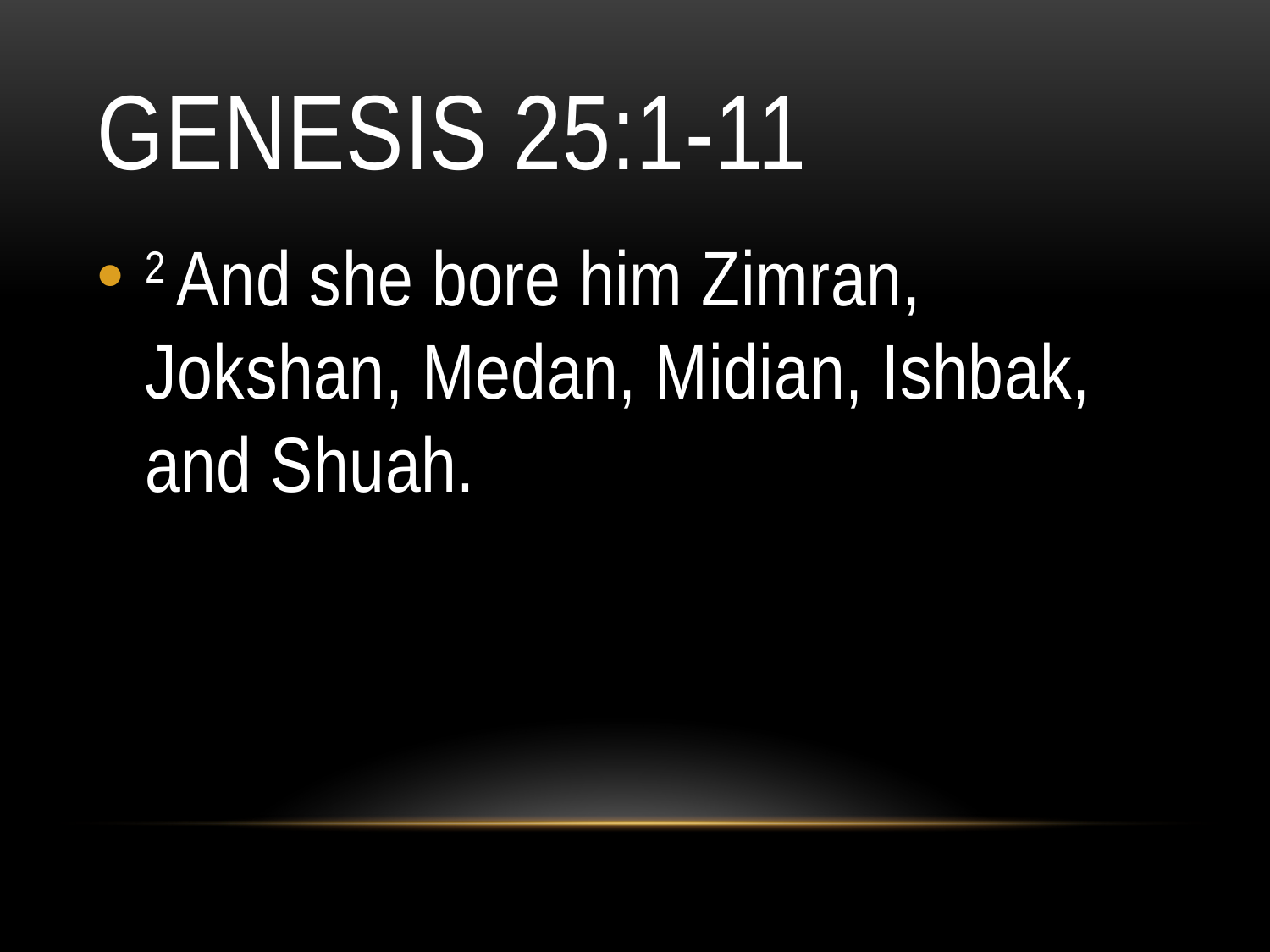

# Genesis 25:1-11
2 And she bore him Zimran, Jokshan, Medan, Midian, Ishbak, and Shuah.